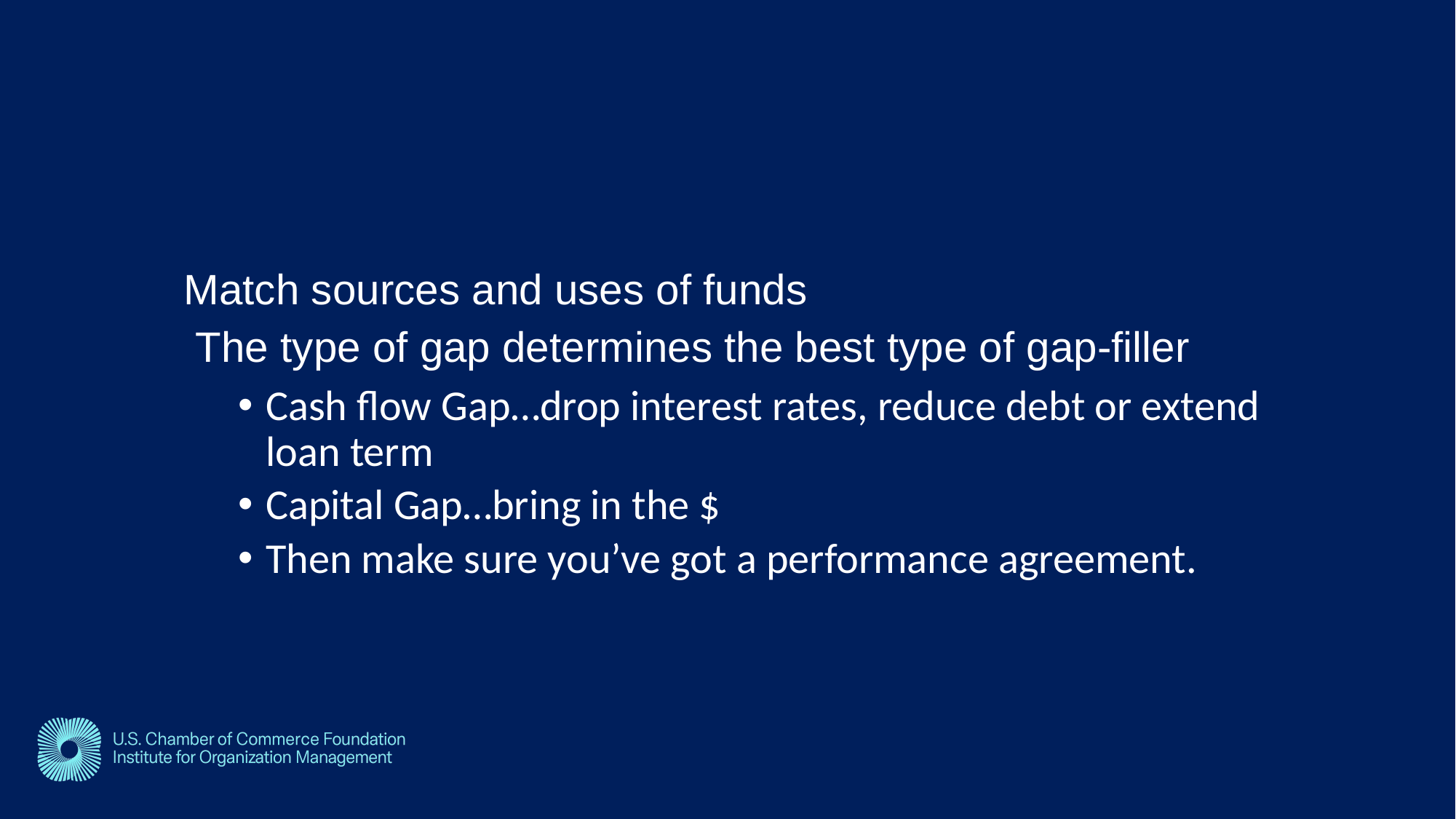

# Structure the deal  using public sector financing
Match sources and uses of funds
 The type of gap determines the best type of gap-filler
Cash flow Gap…drop interest rates, reduce debt or extend loan term
Capital Gap…bring in the $
Then make sure you’ve got a performance agreement.